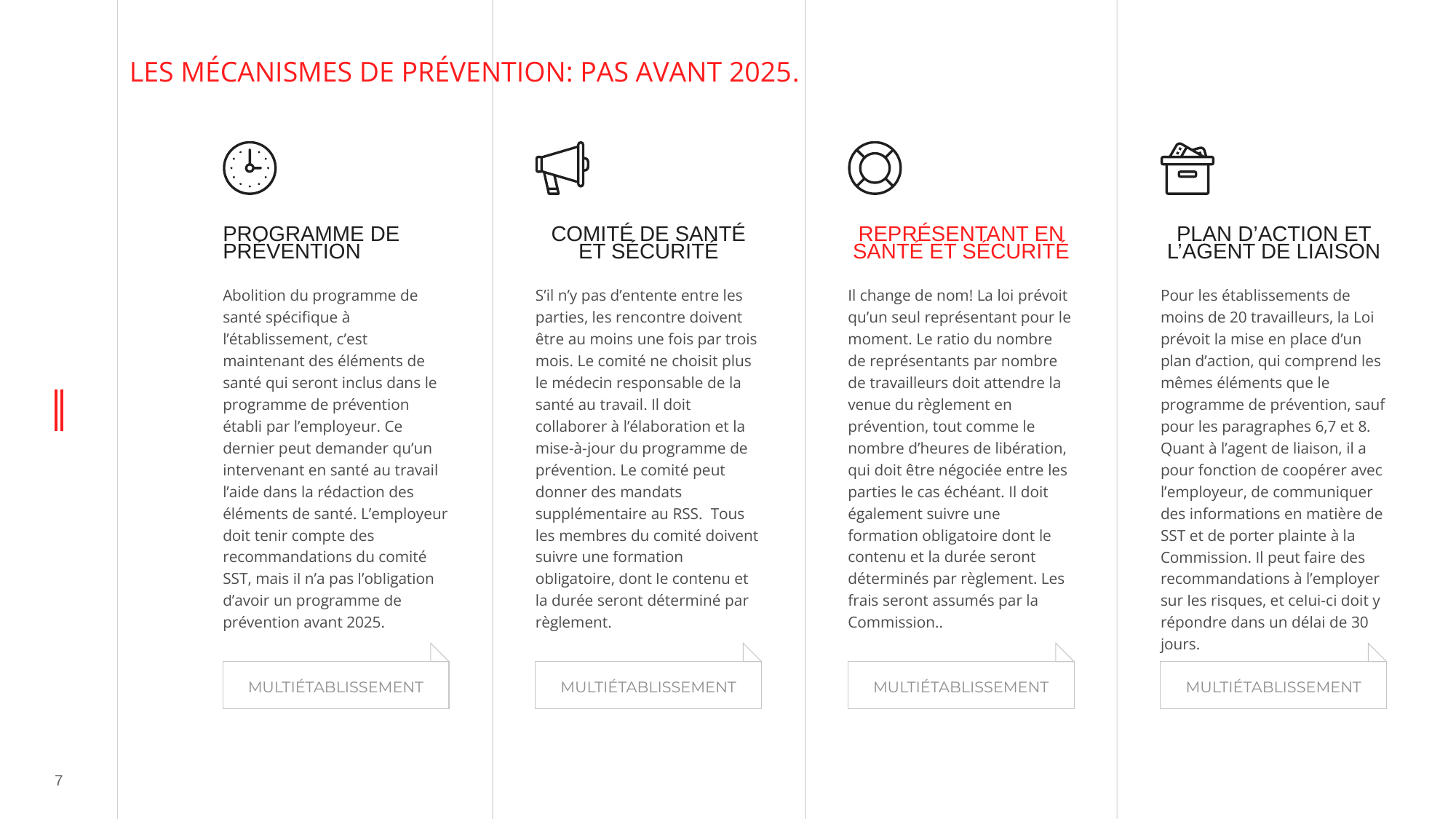

LES MÉCANISMES DE PRÉVENTION: PAS AVANT 2025.

PROGRAMME DE PRÉVENTION
COMITÉ DE SANTÉ ET SÉCURITÉ
REPRÉSENTANT EN SANTÉ ET SÉCURITÉ
PLAN D’ACTION ET L’AGENT DE LIAISON
Abolition du programme de santé spécifique à l’établissement, c’est maintenant des éléments de santé qui seront inclus dans le programme de prévention établi par l’employeur. Ce dernier peut demander qu’un intervenant en santé au travail l’aide dans la rédaction des éléments de santé. L’employeur doit tenir compte des recommandations du comité SST, mais il n’a pas l’obligation d’avoir un programme de prévention avant 2025.
S’il n’y pas d’entente entre les parties, les rencontre doivent être au moins une fois par trois mois. Le comité ne choisit plus le médecin responsable de la santé au travail. Il doit collaborer à l’élaboration et la mise-à-jour du programme de prévention. Le comité peut donner des mandats supplémentaire au RSS.  Tous les membres du comité doivent suivre une formation obligatoire, dont le contenu et la durée seront déterminé par règlement.
Il change de nom! La loi prévoit qu’un seul représentant pour le moment. Le ratio du nombre de représentants par nombre de travailleurs doit attendre la venue du règlement en prévention, tout comme le nombre d’heures de libération, qui doit être négociée entre les parties le cas échéant. Il doit également suivre une formation obligatoire dont le contenu et la durée seront déterminés par règlement. Les frais seront assumés par la Commission..
Pour les établissements de moins de 20 travailleurs, la Loi prévoit la mise en place d’un plan d’action, qui comprend les mêmes éléments que le programme de prévention, sauf pour les paragraphes 6,7 et 8.
Quant à l’agent de liaison, il a pour fonction de coopérer avec l’employeur, de communiquer des informations en matière de SST et de porter plainte à la Commission. Il peut faire des recommandations à l’employer sur les risques, et celui-ci doit y répondre dans un délai de 30 jours.

MULTIÉTABLISSEMENT

MULTIÉTABLISSEMENT

MULTIÉTABLISSEMENT

MULTIÉTABLISSEMENT
7